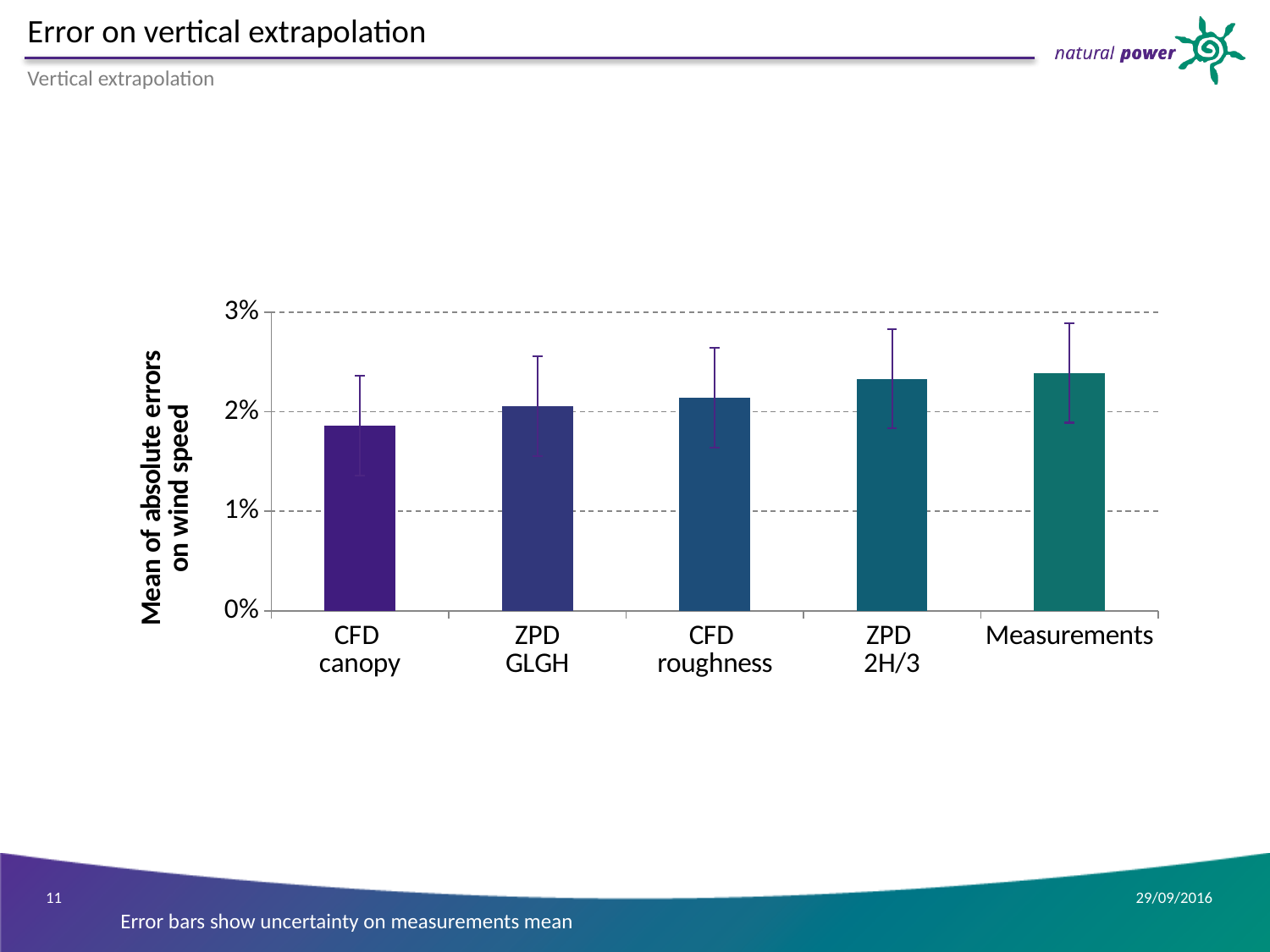

# Error on vertical extrapolation
Vertical extrapolation

### Chart

| Category |  |
|---|---|
| CFD
canopy | 0.018581814560551427 |
| ZPD
GLGH | 0.02053549449080865 |
| CFD
roughness | 0.02138866467174947 |
| ZPD
2H/3 | 0.0233071287958559 |
| Measurements | 0.023892589124470186 |
11
29/09/2016

Error bars show uncertainty on measurements mean